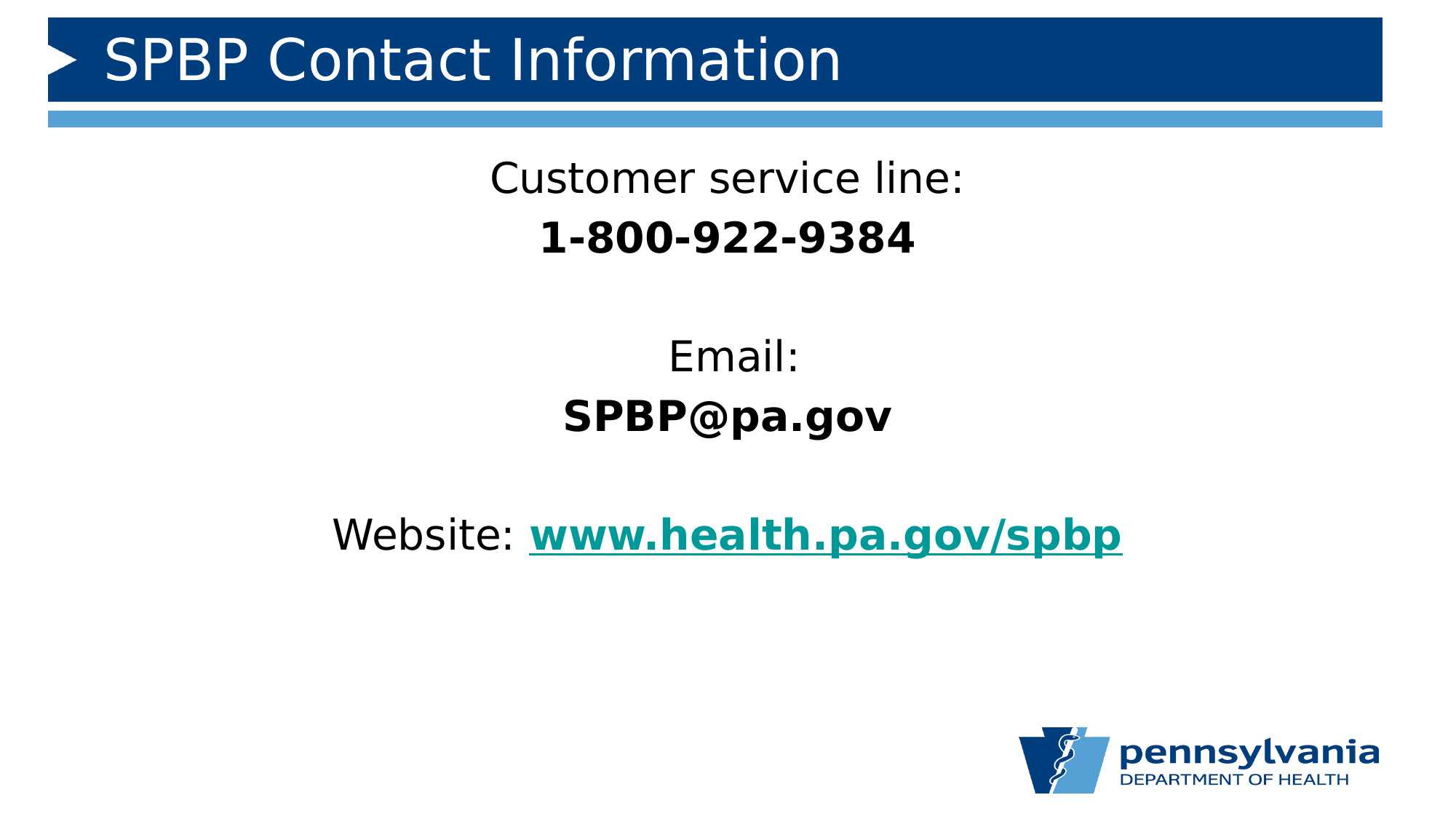

# SPBP Contact Information
Customer service line:
1-800-922-9384

 Email:
SPBP@pa.gov

Website: www.health.pa.gov/spbp